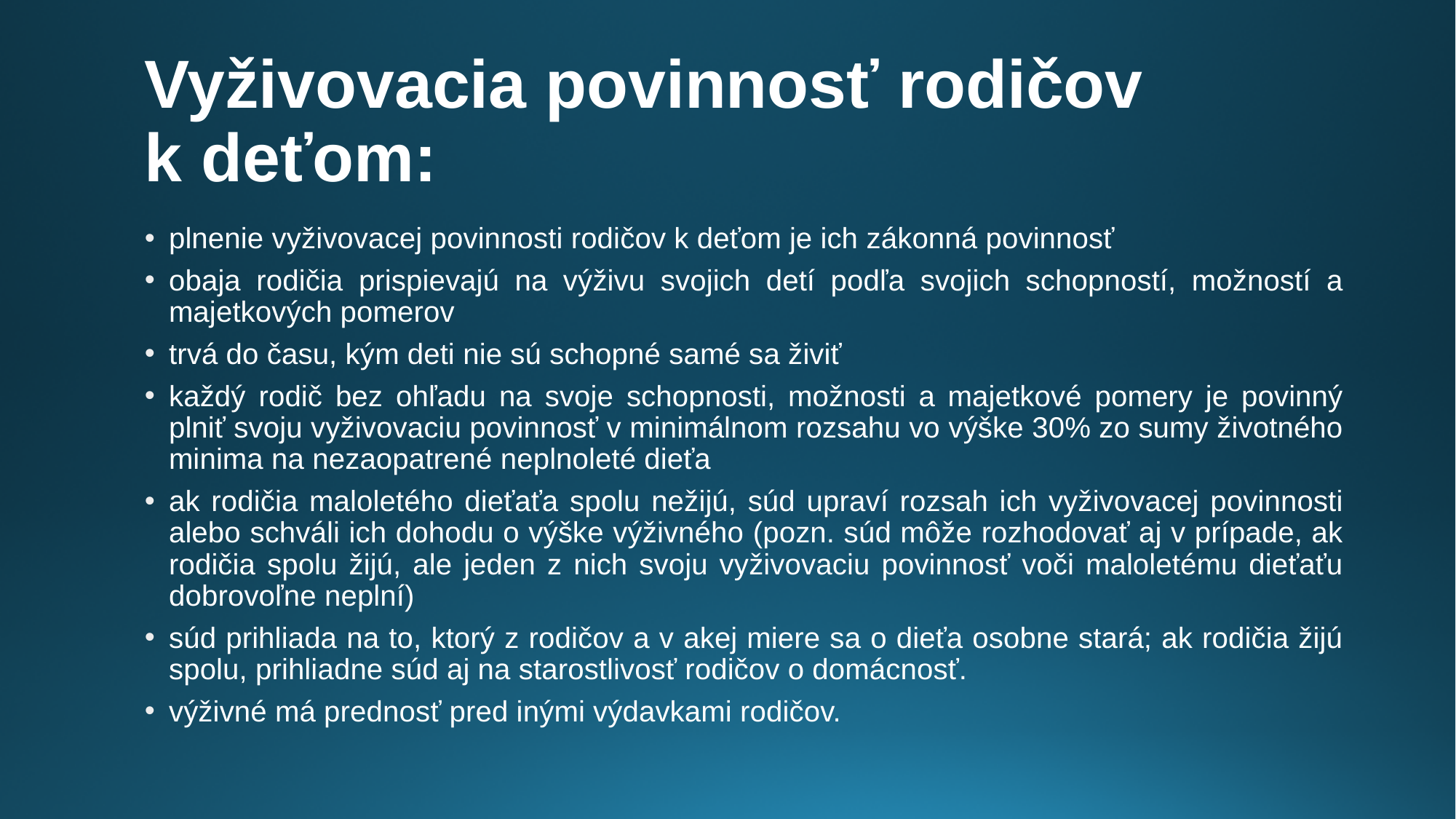

# Vyživovacia povinnosť rodičov k deťom:
plnenie vyživovacej povinnosti rodičov k deťom je ich zákonná povinnosť
obaja rodičia prispievajú na výživu svojich detí podľa svojich schopností, možností a majetkových pomerov
trvá do času, kým deti nie sú schopné samé sa živiť
každý rodič bez ohľadu na svoje schopnosti, možnosti a majetkové pomery je povinný plniť svoju vyživovaciu povinnosť v minimálnom rozsahu vo výške 30% zo sumy životného minima na nezaopatrené neplnoleté dieťa
ak rodičia maloletého dieťaťa spolu nežijú, súd upraví rozsah ich vyživovacej povinnosti alebo schváli ich dohodu o výške výživného (pozn. súd môže rozhodovať aj v prípade, ak rodičia spolu žijú, ale jeden z nich svoju vyživovaciu povinnosť voči maloletému dieťaťu dobrovoľne neplní)
súd prihliada na to, ktorý z rodičov a v akej miere sa o dieťa osobne stará; ak rodičia žijú spolu, prihliadne súd aj na starostlivosť rodičov o domácnosť.
výživné má prednosť pred inými výdavkami rodičov.